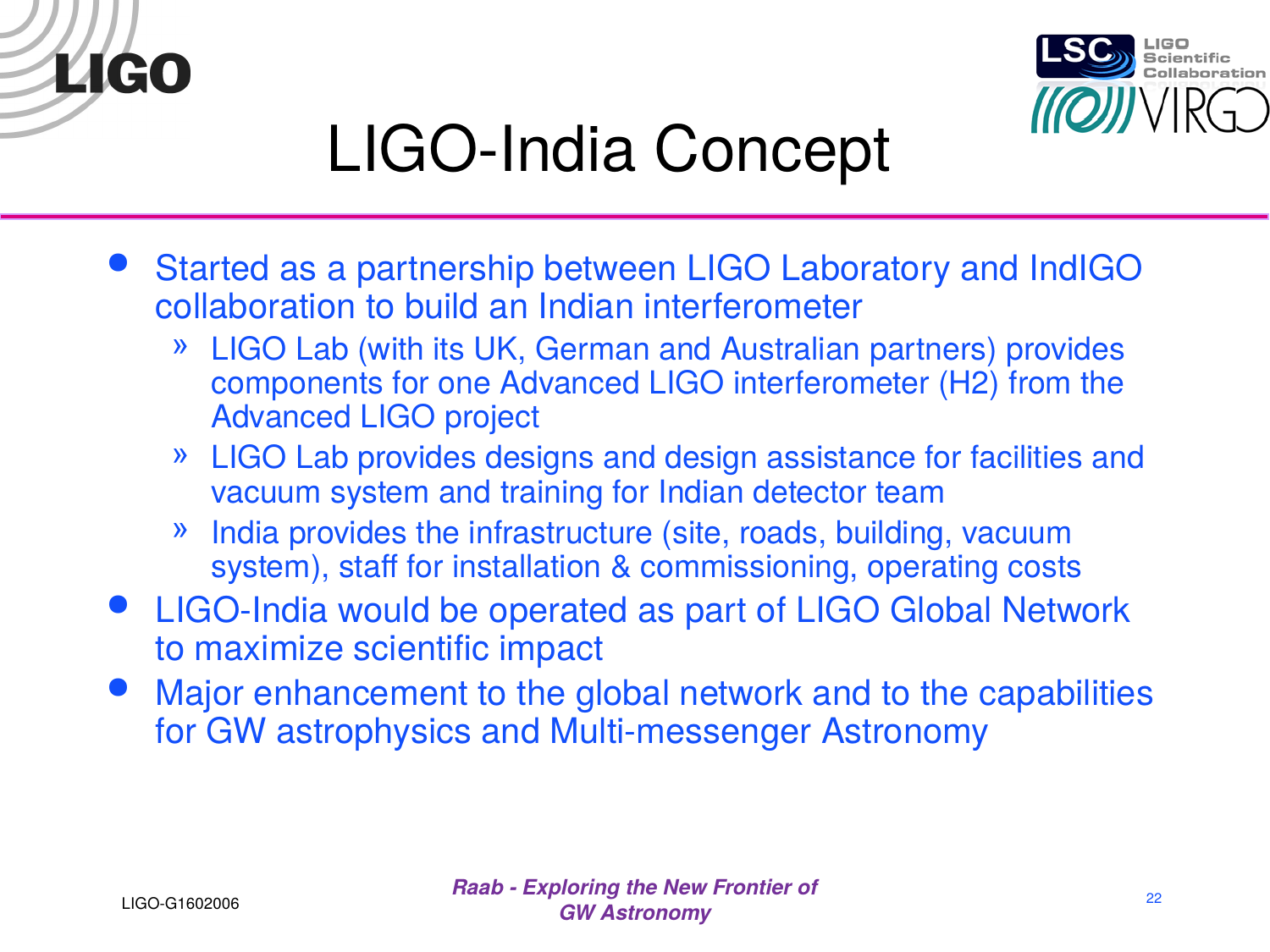

# LIGO-India Concept
Started as a partnership between LIGO Laboratory and IndIGO collaboration to build an Indian interferometer
LIGO Lab (with its UK, German and Australian partners) provides components for one Advanced LIGO interferometer (H2) from the Advanced LIGO project
LIGO Lab provides designs and design assistance for facilities and vacuum system and training for Indian detector team
India provides the infrastructure (site, roads, building, vacuum system), staff for installation & commissioning, operating costs
LIGO-India would be operated as part of LIGO Global Network to maximize scientific impact
Major enhancement to the global network and to the capabilities for GW astrophysics and Multi-messenger Astronomy
Raab - Exploring the New Frontier of GW Astronomy
22